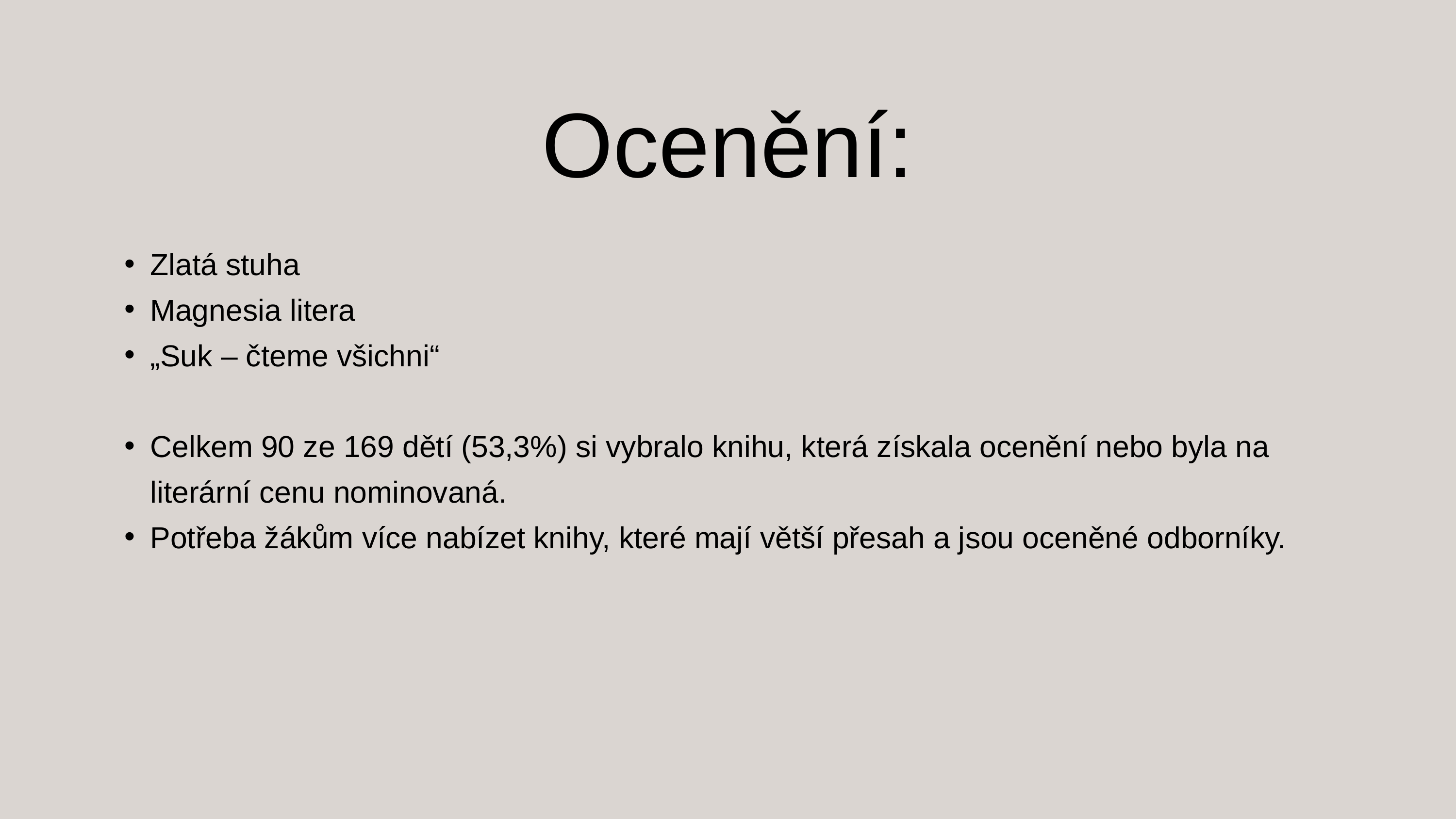

Ocenění:
Zlatá stuha
Magnesia litera
„Suk – čteme všichni“

Celkem 90 ze 169 dětí (53,3%) si vybralo knihu, která získala ocenění nebo byla na literární cenu nominovaná.
Potřeba žákům více nabízet knihy, které mají větší přesah a jsou oceněné odborníky.